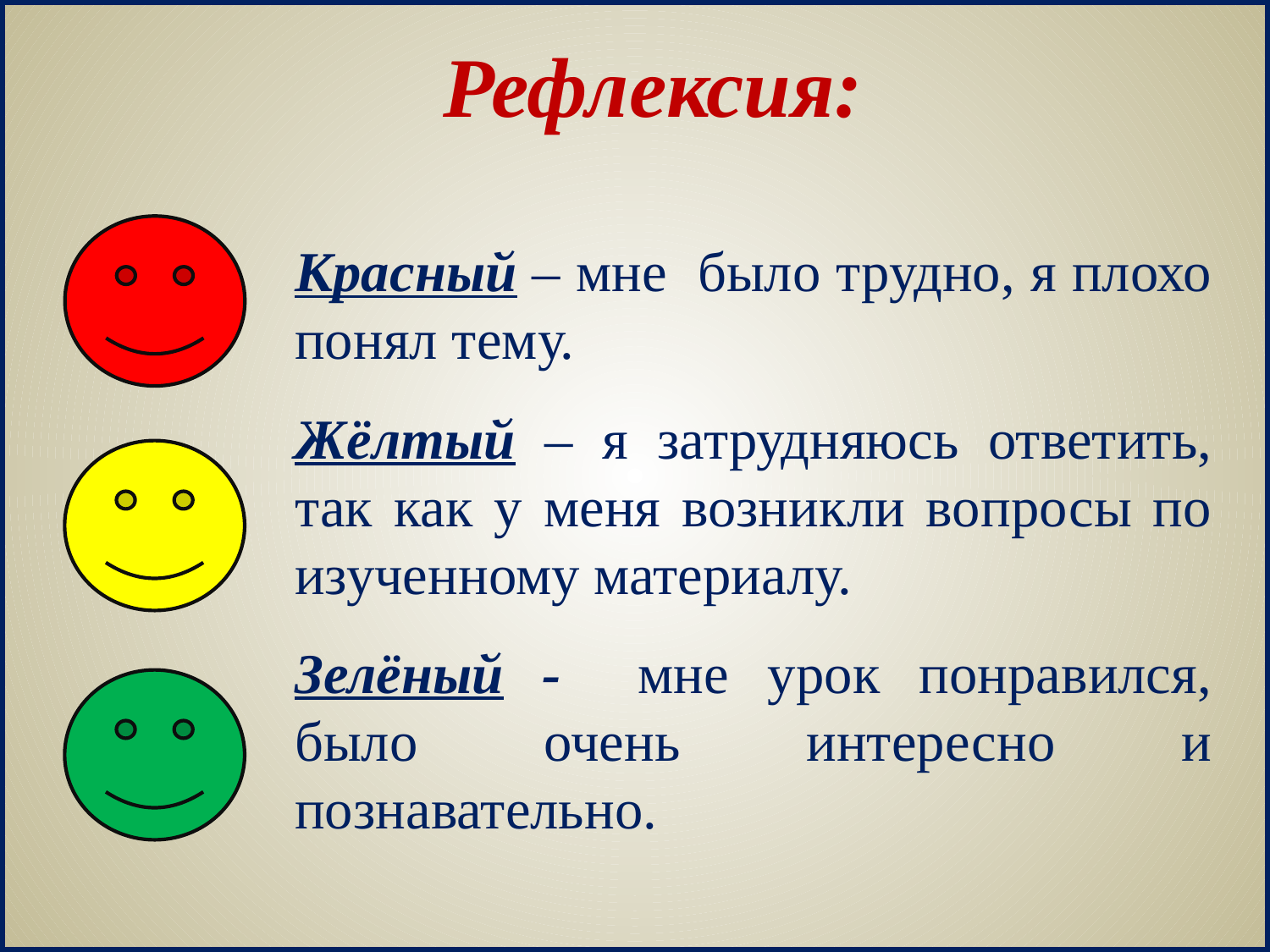

Рефлексия:

Красный – мне  было трудно, я плохо понял тему.
Жёлтый – я затрудняюсь ответить, так как у меня возникли вопросы по изученному материалу.
Зелёный -  мне урок понравился, было очень интересно и познавательно.